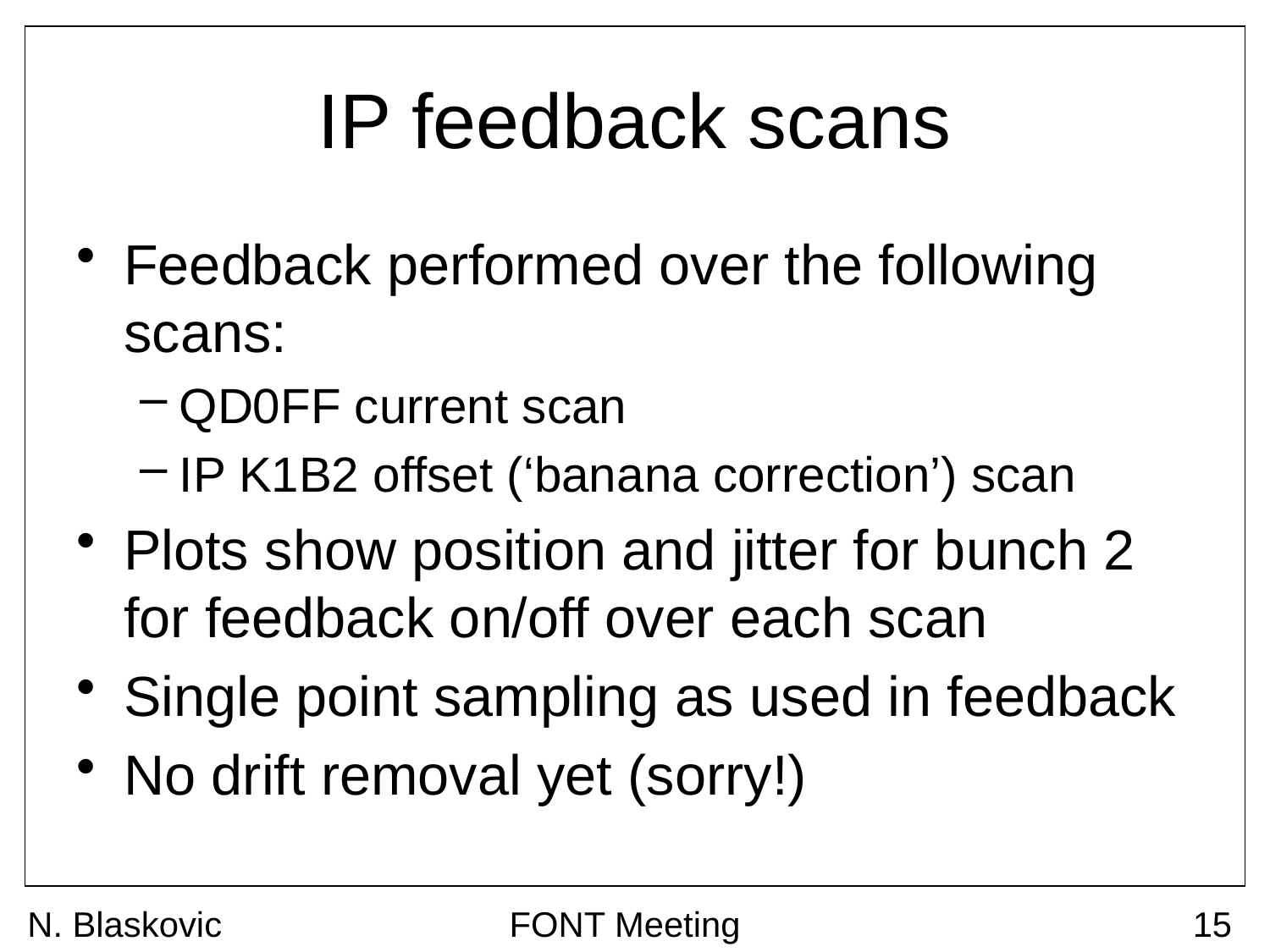

# IP feedback scans
Feedback performed over the following scans:
QD0FF current scan
IP K1B2 offset (‘banana correction’) scan
Plots show position and jitter for bunch 2 for feedback on/off over each scan
Single point sampling as used in feedback
No drift removal yet (sorry!)

N. Blaskovic
FONT Meeting
15